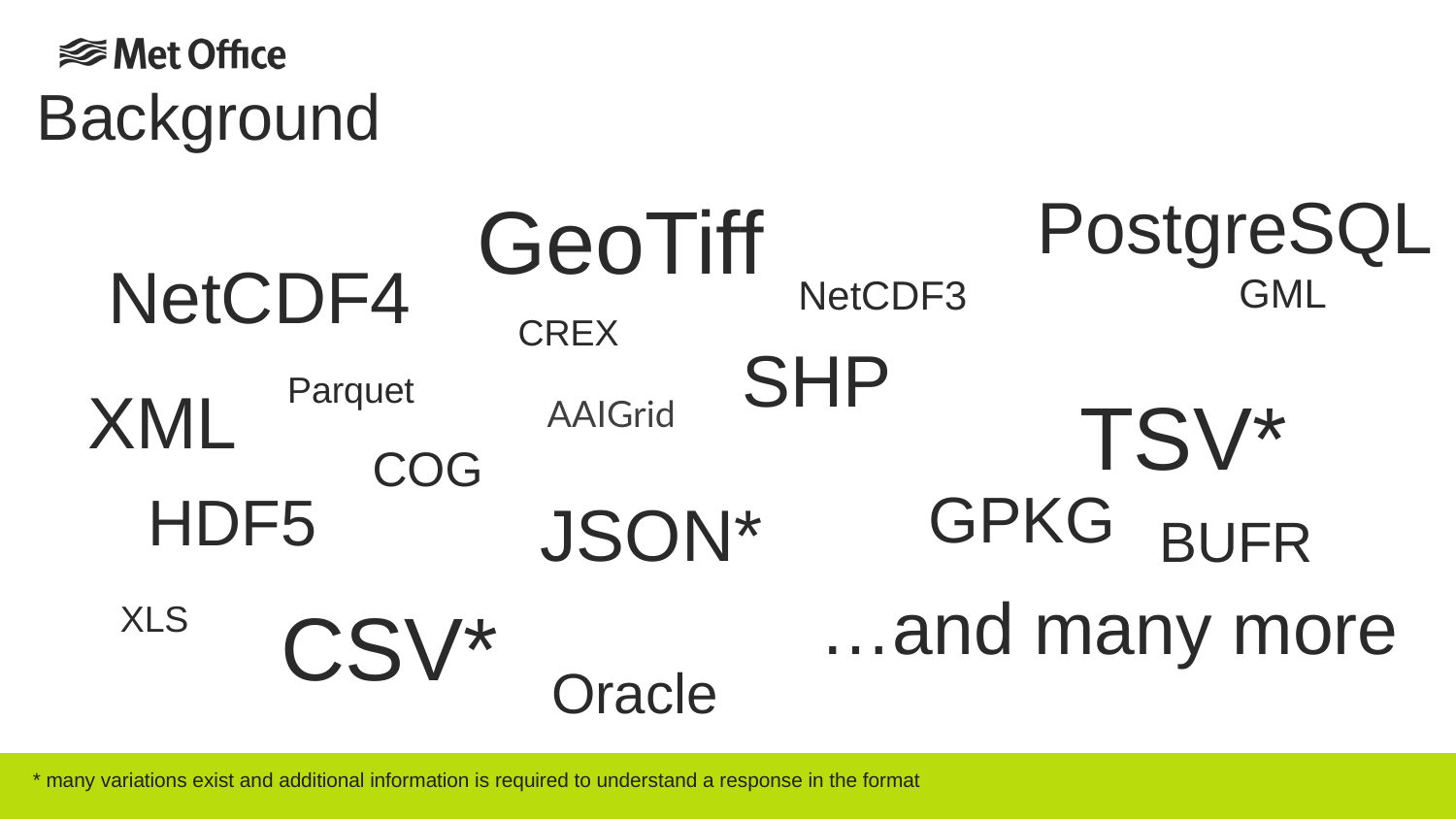

# Background
PostgreSQL
GeoTiff
NetCDF4
GML
NetCDF3
CREX
SHP
Parquet
XML
TSV*
AAIGrid
COG
GPKG
HDF5
JSON*
BUFR
…and many more
CSV*
XLS
Oracle
* many variations exist and additional information is required to understand a response in the format